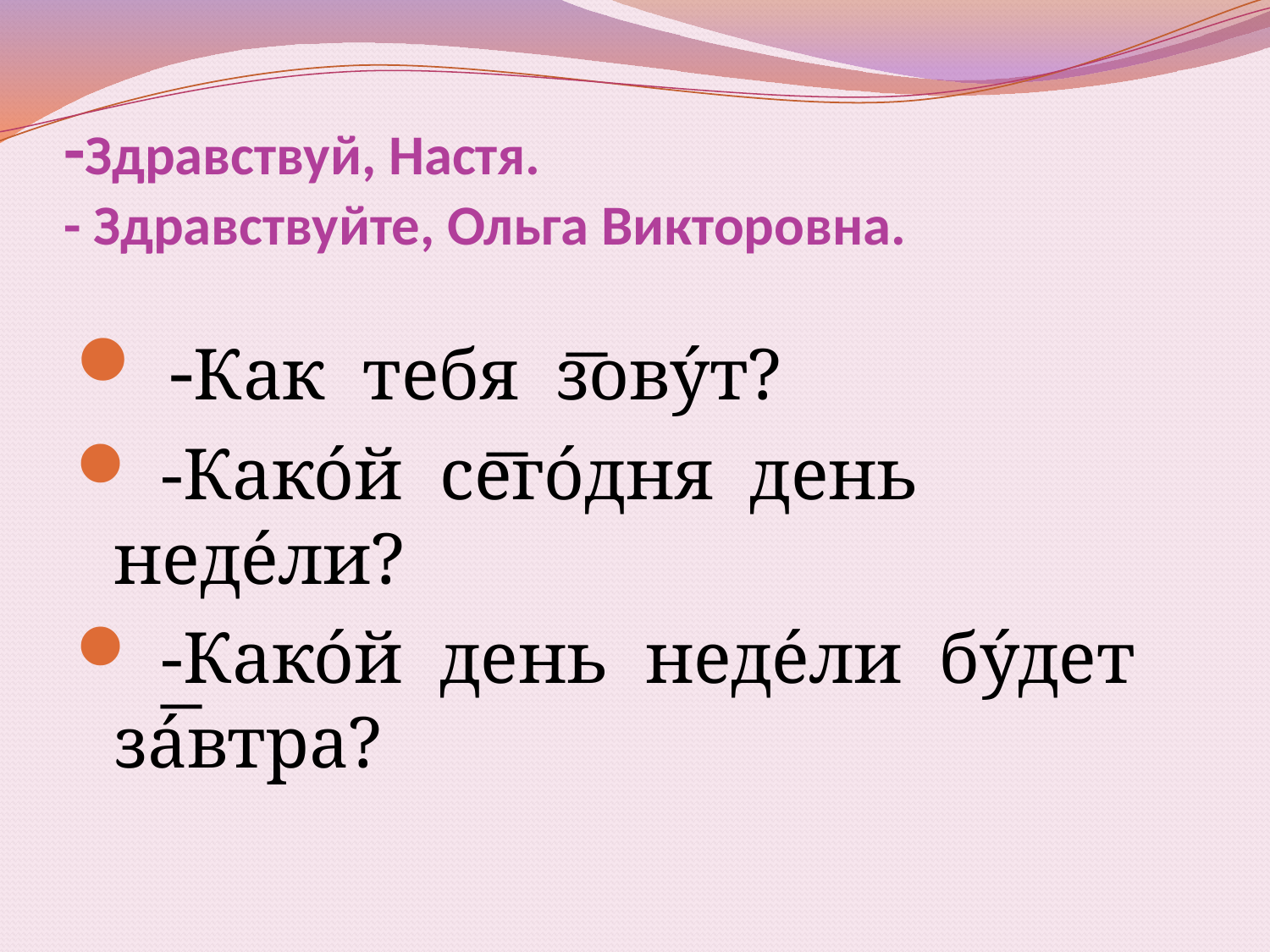

# -Здравствуй, Настя. - Здравствуйте, Ольга Викторовна.
 -Как  тебя  з͞ову́т?
 -Како́й  се͞го́дня  день  неде́ли?
 -Како́й  день  неде́ли  бу́дет  за́͞втра?